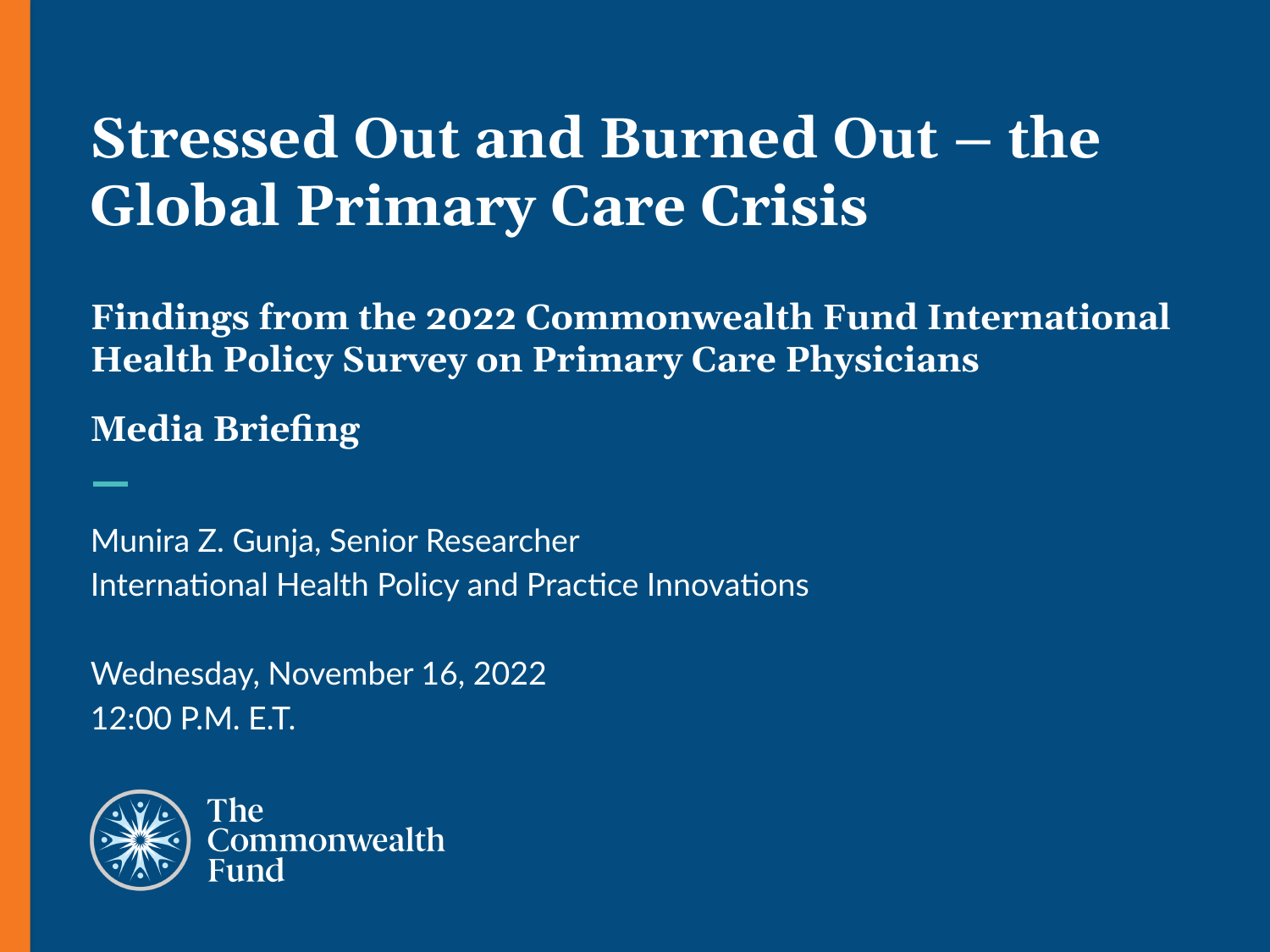

# Stressed Out and Burned Out – the Global Primary Care Crisis Findings from the 2022 Commonwealth Fund International Health Policy Survey on Primary Care Physicians
Media Briefing
Munira Z. Gunja, Senior Researcher
International Health Policy and Practice Innovations

Wednesday, November 16, 2022
12:00 P.M. E.T.